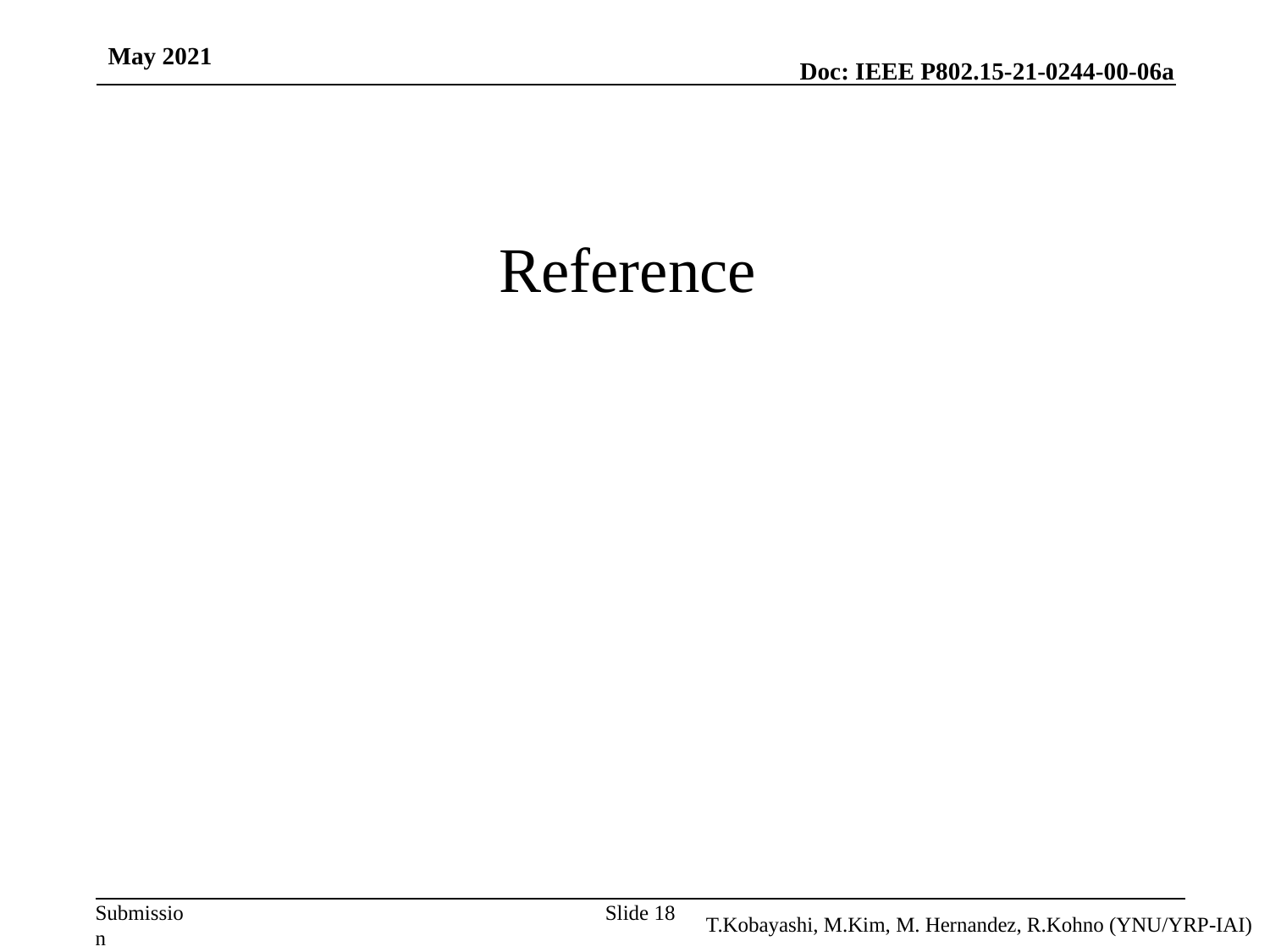

May 2021
# Reference
T.Kobayashi, M.Kim, M. Hernandez, R.Kohno (YNU/YRP-IAI)
Slide 18